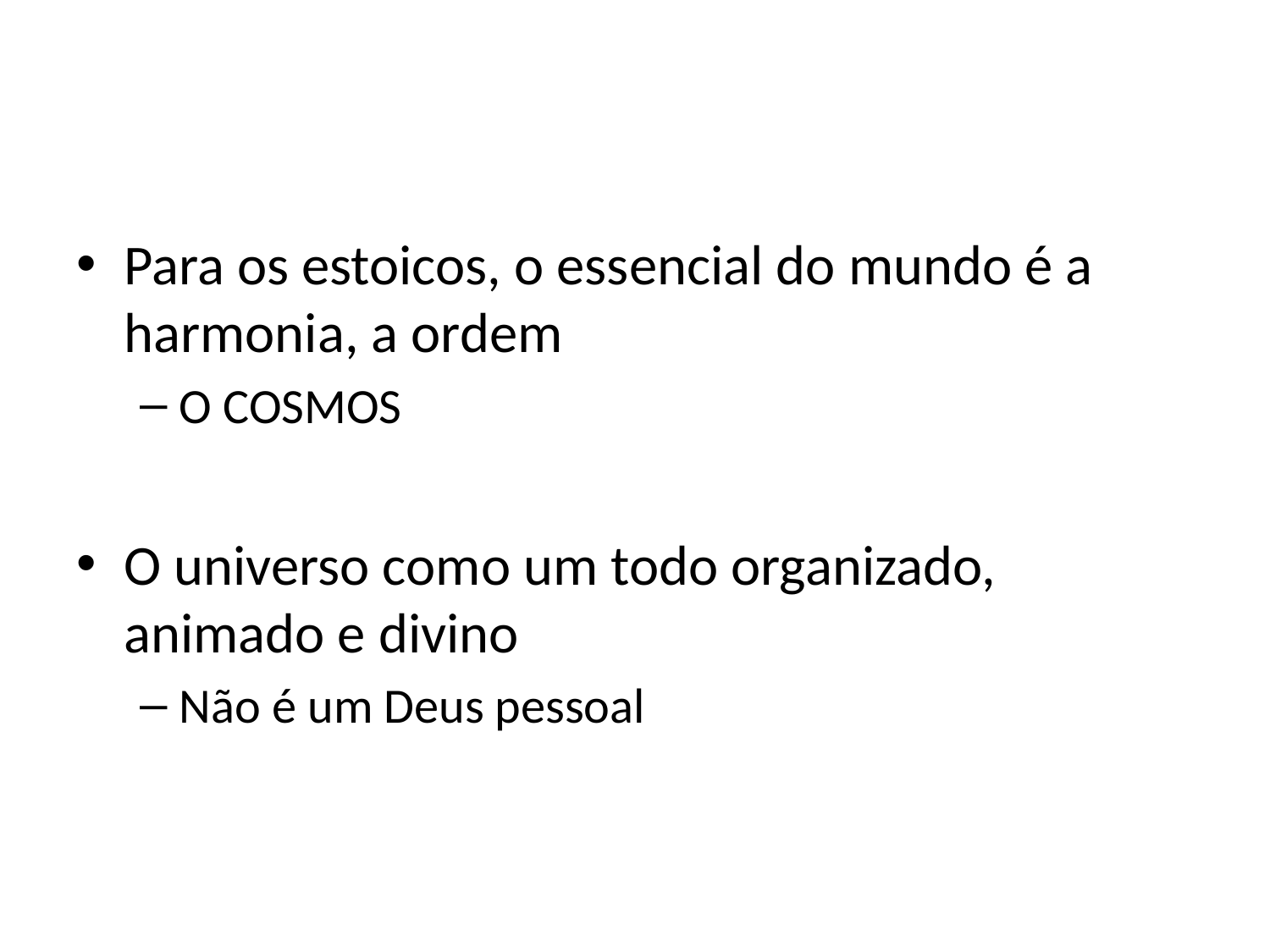

Para os estoicos, o essencial do mundo é a harmonia, a ordem
O COSMOS

O universo como um todo organizado, animado e divino
Não é um Deus pessoal